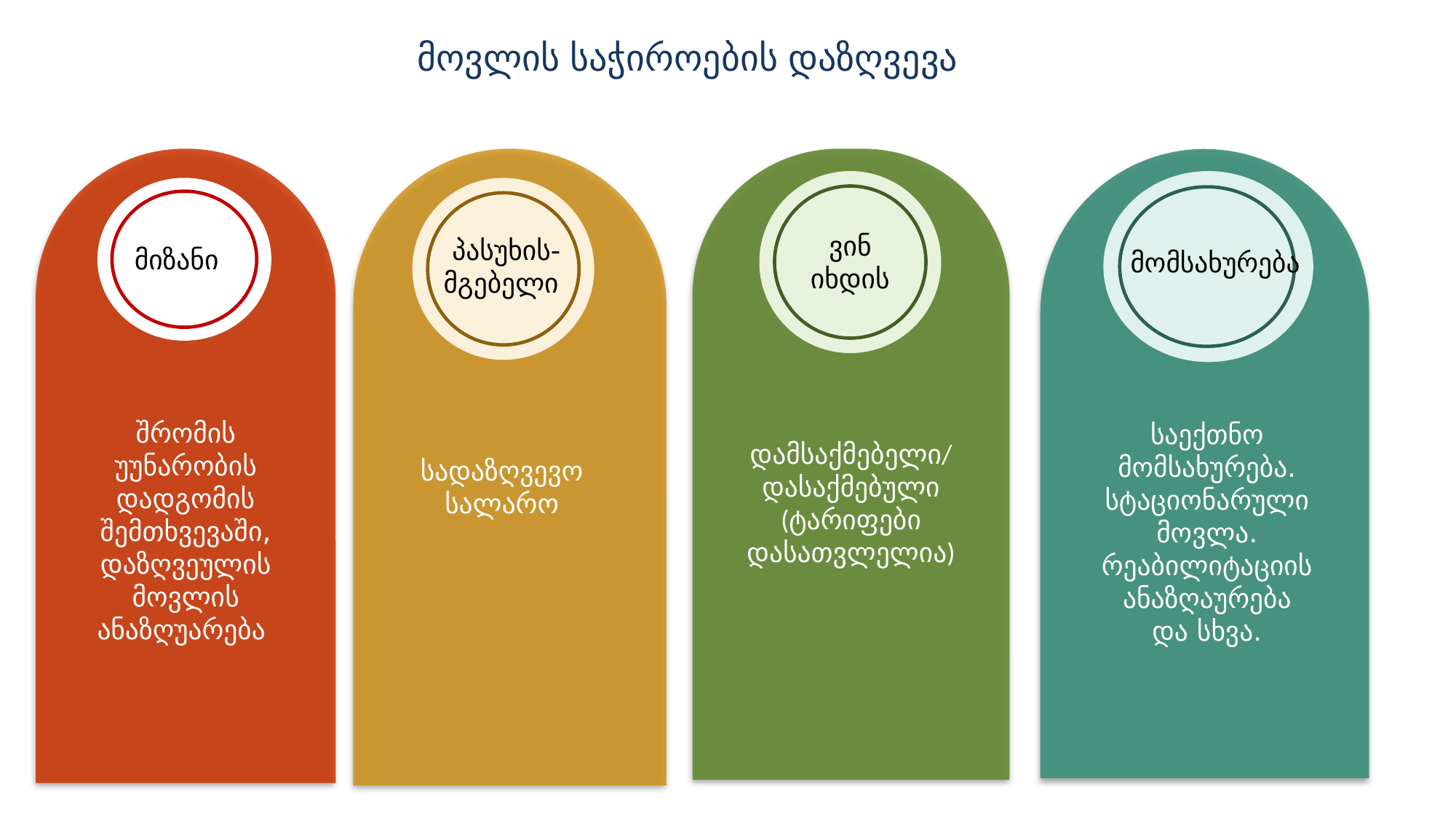

მოვლის საჭიროების დაზღვევა

დამსაქმებელი/დასაქმებული
(ტარიფები დასათვლელია)

ვინ იხდის
 პასუხის-
მგებელი
მიზანი
მომსახურება

საექთნო მომსახურება.
სტაციონარული მოვლა. რეაბილიტაციის ანაზღაურება
და სხვა.

შრომის უუნარობის დადგომის შემთხვევაში, დაზღვეულის მოვლის ანაზღუარება
სადაზღვევო სალარო